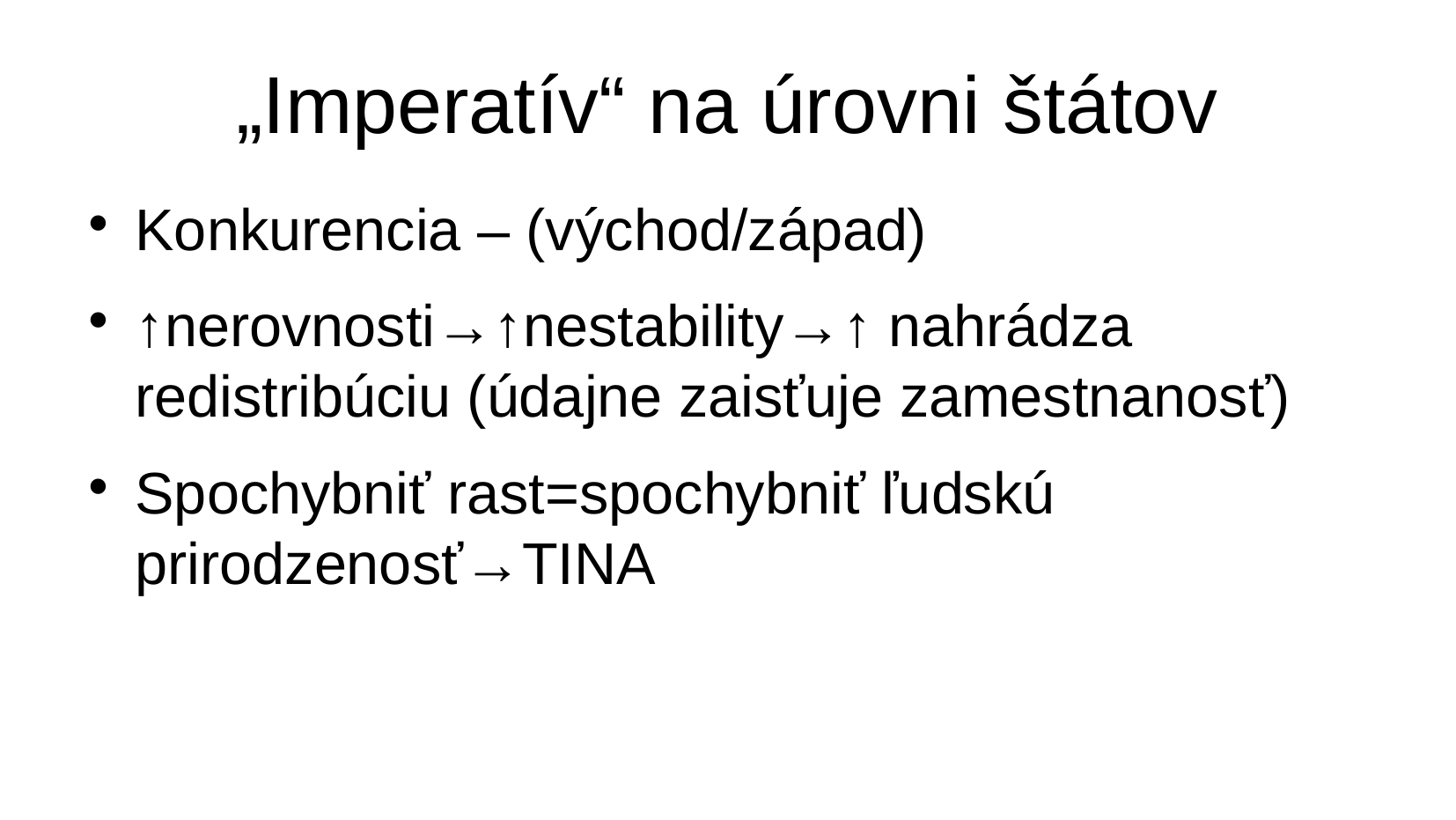

„Imperatív“ na úrovni štátov
Konkurencia – (východ/západ)
↑nerovnosti→↑nestability→↑ nahrádza redistribúciu (údajne zaisťuje zamestnanosť)
Spochybniť rast=spochybniť ľudskú prirodzenosť→TINA